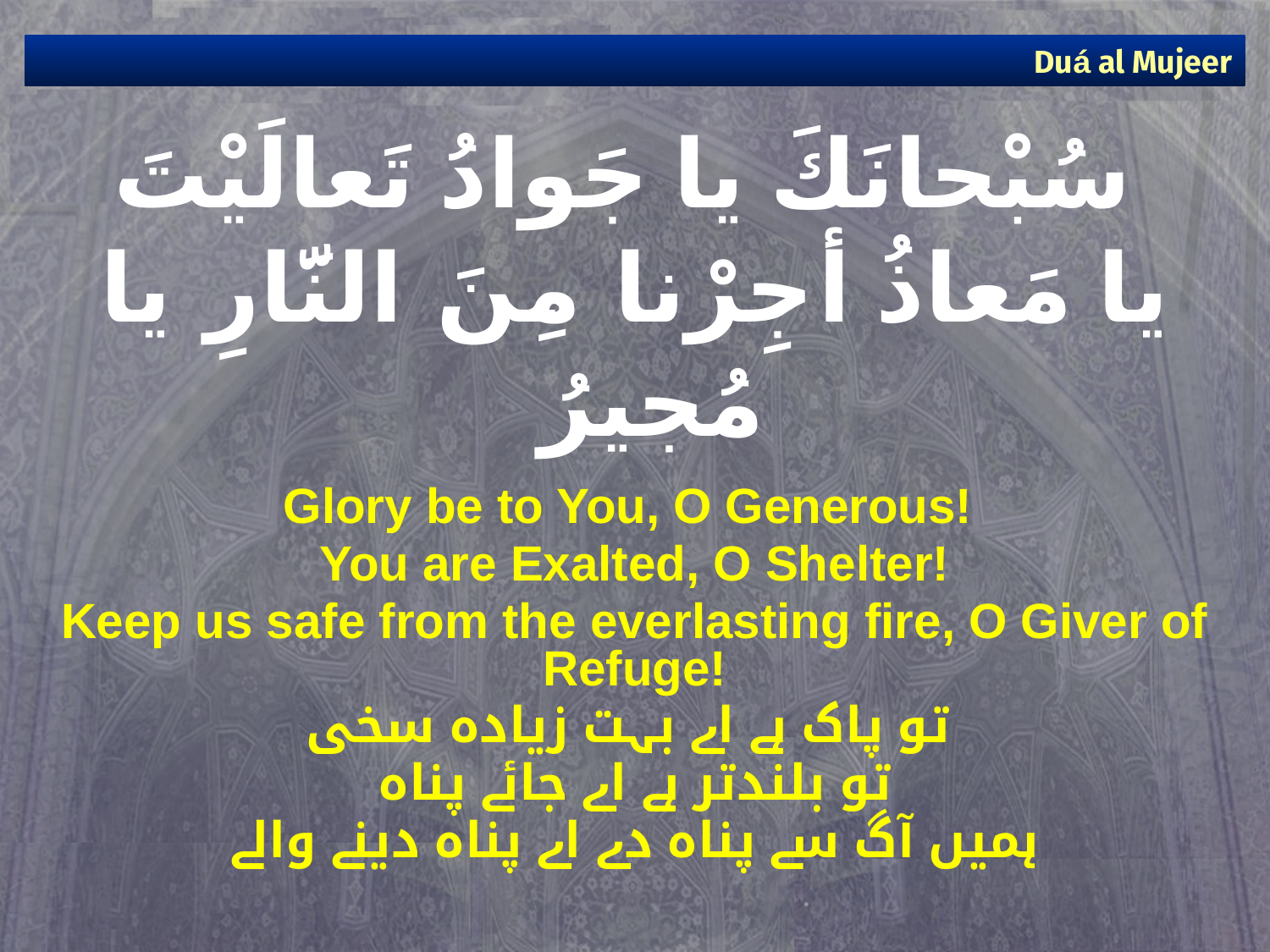

Duá al Mujeer
# سُبْحانَكَ يا جَوادُ تَعالَيْتَ يا مَعاذُ أجِرْنا مِنَ النَّارِ يا مُجيرُ
Glory be to You, O Generous!
You are Exalted, O Shelter!
Keep us safe from the everlasting fire, O Giver of Refuge!
تو پاک ہے اے بہت زیادہ سخی
تو بلندتر ہے اے جائے پناہ
ہمیں آگ سے پناہ دے اے پناہ دینے والے